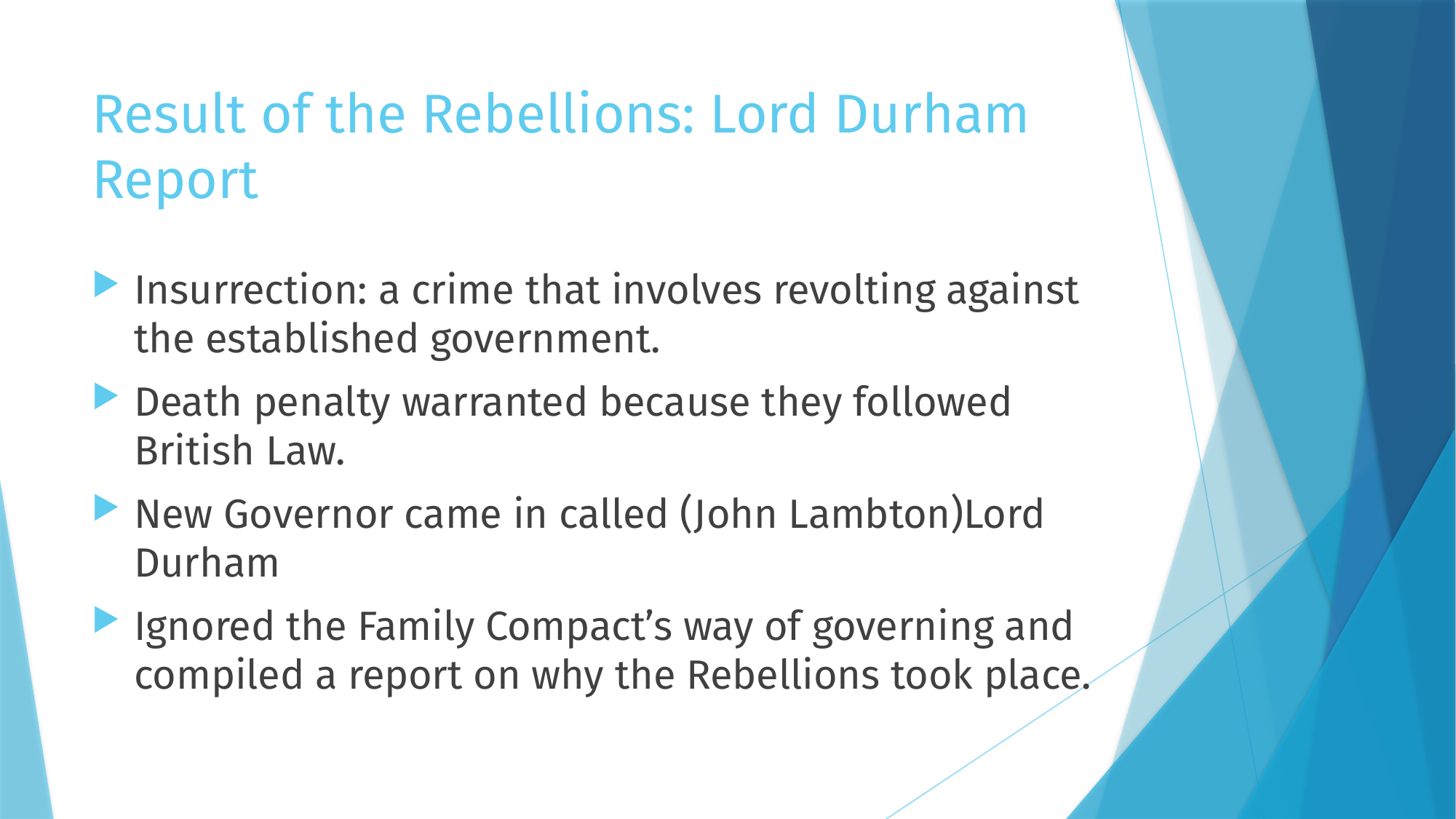

# Result of the Rebellions: Lord Durham Report
Insurrection: a crime that involves revolting against the established government.
Death penalty warranted because they followed British Law.
New Governor came in called (John Lambton)Lord Durham
Ignored the Family Compact’s way of governing and compiled a report on why the Rebellions took place.